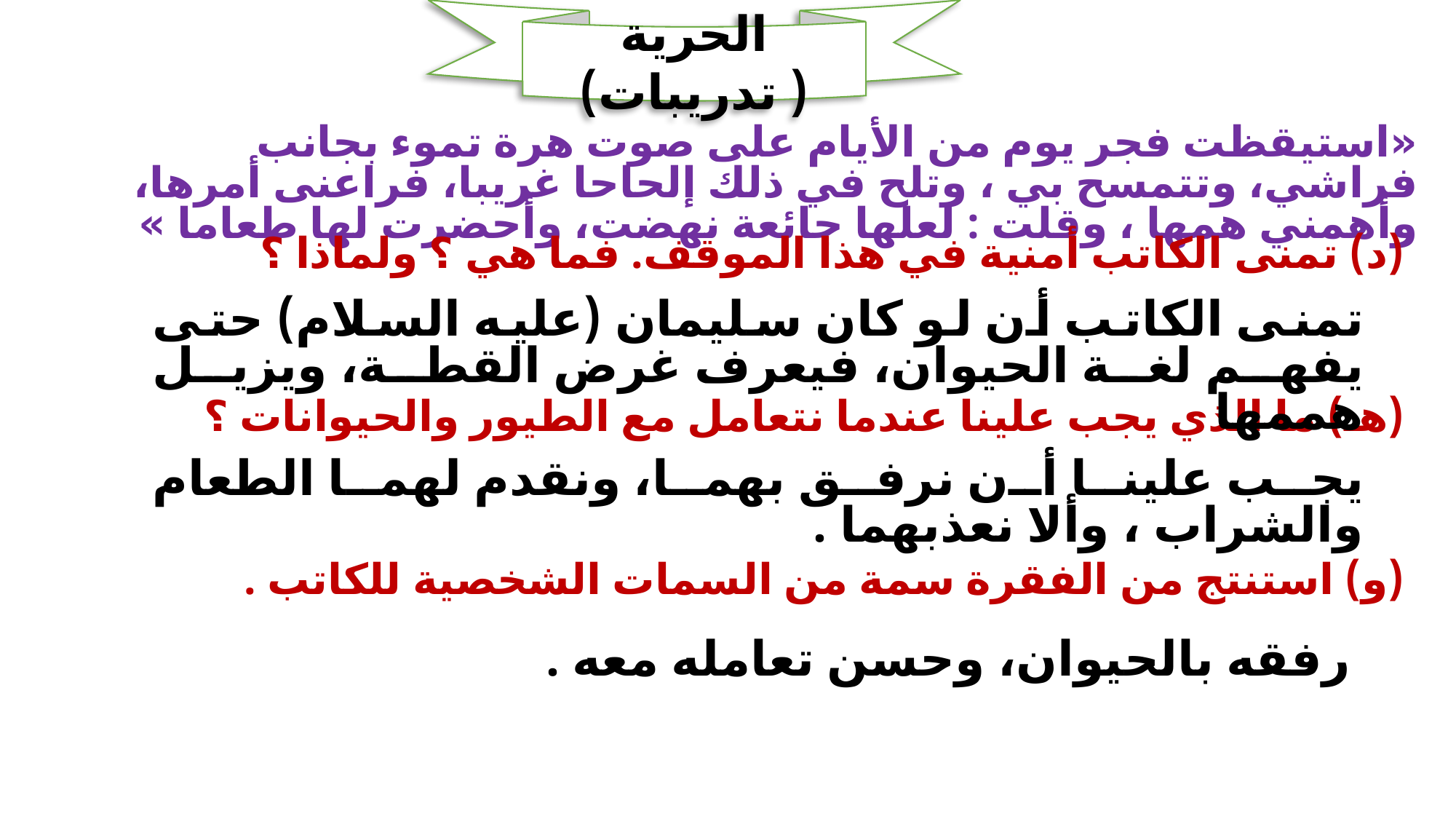

الحرية ( تدريبات)
«استيقظت فجر يوم من الأيام على صوت هرة تموء بجانب فراشي، وتتمسح بي ، وتلح في ذلك إلحاحا غريبا، فراعنى أمرها، وأهمني همها ، وقلت : لعلها جائعة نهضت، وأحضرت لها طعاما »
(د) تمنى الكاتب أمنية في هذا الموقف. فما هي ؟ ولماذا ؟

(هـ) ما الذي يجب علينا عندما نتعامل مع الطيور والحيوانات ؟

(و) استنتج من الفقرة سمة من السمات الشخصية للكاتب .
تمنى الكاتب أن لو كان سليمان (عليه السلام) حتى يفهم لغة الحيوان، فيعرف غرض القطة، ويزيل هممها
يجب علينا أن نرفق بهما، ونقدم لهما الطعام والشراب ، وألا نعذبهما .
 رفقه بالحيوان، وحسن تعامله معه .